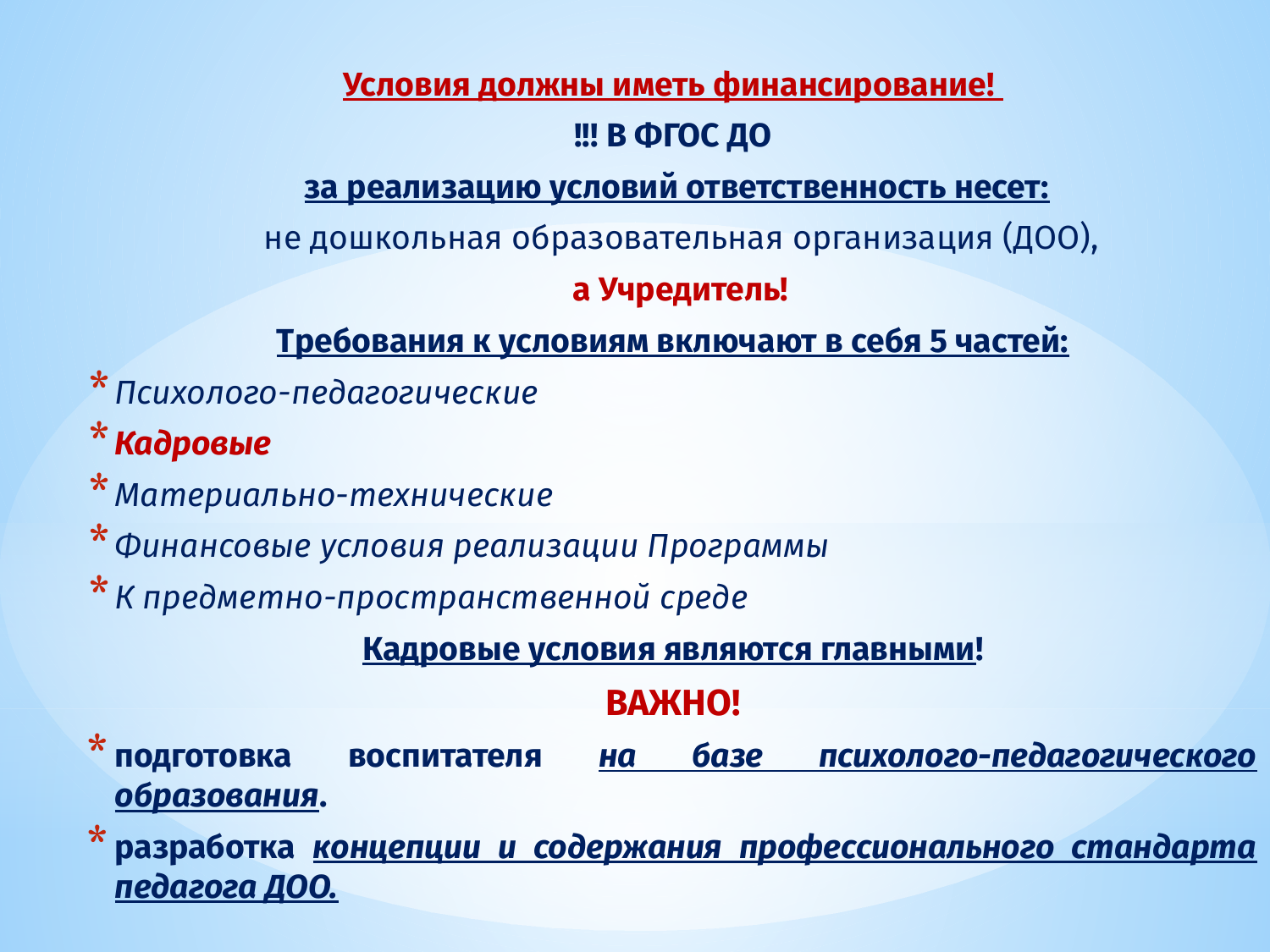

Условия должны иметь финансирование!
!!! В ФГОС ДО
 за реализацию условий ответственность несет:
  не дошкольная образовательная организация (ДОО),
  а Учредитель!
Требования к условиям включают в себя 5 частей:
Психолого-педагогические
Кадровые
Материально-технические
Финансовые условия реализации Программы
К предметно-пространственной среде
Кадровые условия являются главными!
ВАЖНО!
подготовка воспитателя на базе психолого-педагогического образования.
разработка концепции и содержания профессионального стандарта педагога ДОО.